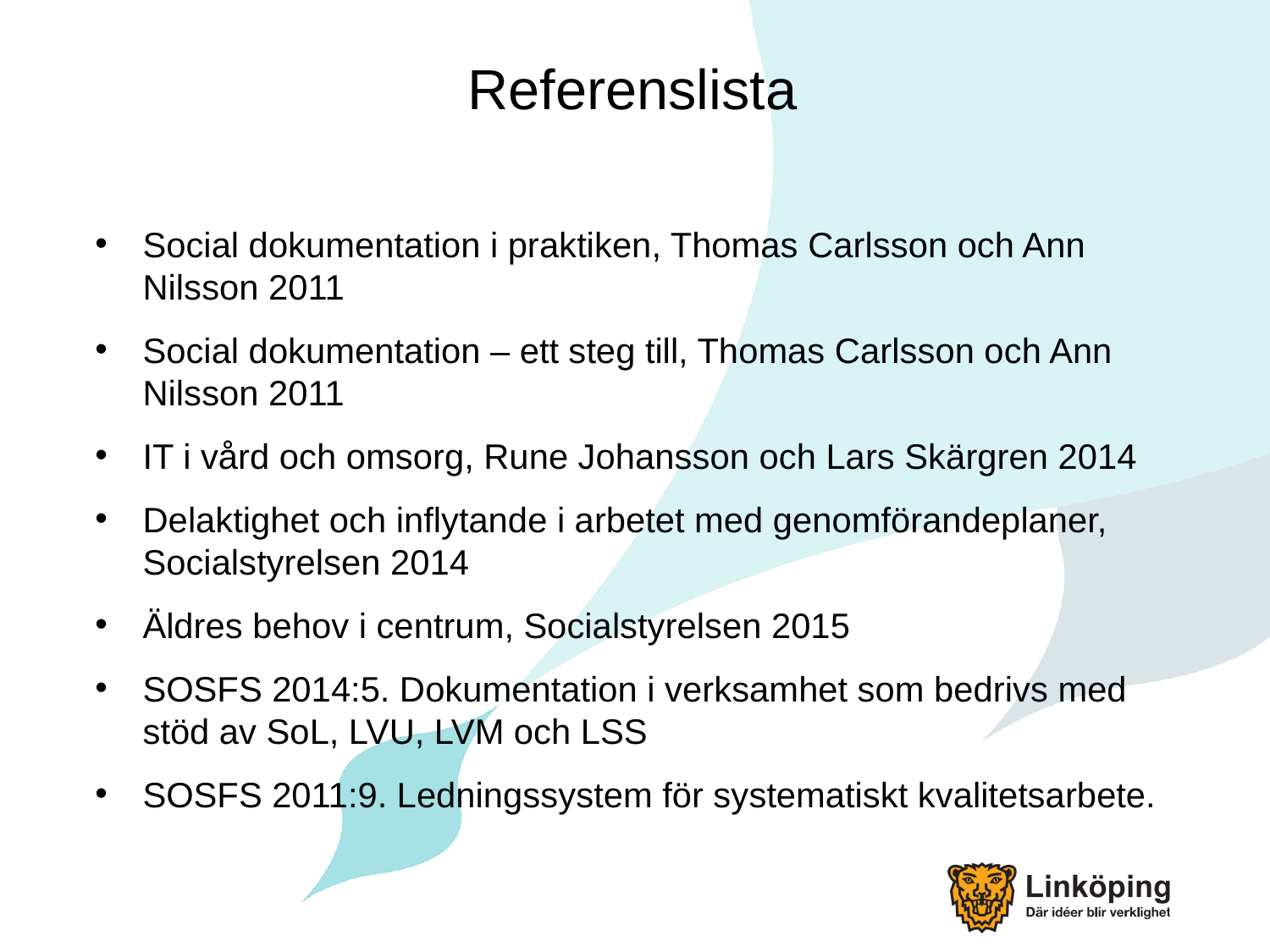

# Referenslista
Social dokumentation i praktiken, Thomas Carlsson och Ann Nilsson 2011
Social dokumentation – ett steg till, Thomas Carlsson och Ann Nilsson 2011
IT i vård och omsorg, Rune Johansson och Lars Skärgren 2014
Delaktighet och inflytande i arbetet med genomförandeplaner, Socialstyrelsen 2014
Äldres behov i centrum, Socialstyrelsen 2015
SOSFS 2014:5. Dokumentation i verksamhet som bedrivs med stöd av SoL, LVU, LVM och LSS
SOSFS 2011:9. Ledningssystem för systematiskt kvalitetsarbete.